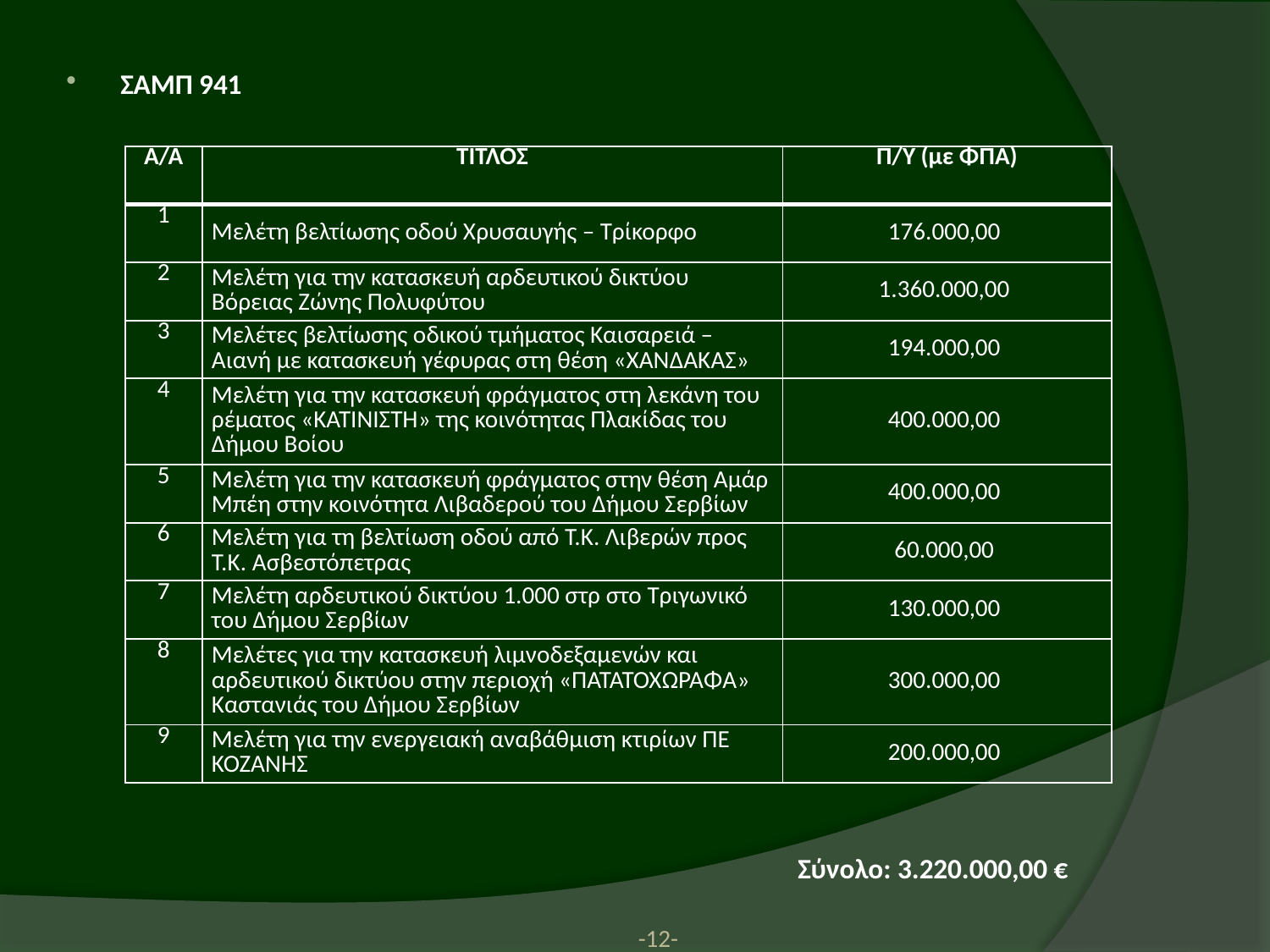

ΣΑΜΠ 941

| Α/Α | ΤΙΤΛΟΣ | Π/Υ (με ΦΠΑ) |
| --- | --- | --- |
| 1 | Μελέτη βελτίωσης οδού Χρυσαυγής – Τρίκορφο | 176.000,00 |
| 2 | Μελέτη για την κατασκευή αρδευτικού δικτύου Βόρειας Ζώνης Πολυφύτου | 1.360.000,00 |
| 3 | Μελέτες βελτίωσης οδικού τμήματος Καισαρειά – Αιανή με κατασκευή γέφυρας στη θέση «ΧΑΝΔΑΚΑΣ» | 194.000,00 |
| 4 | Μελέτη για την κατασκευή φράγματος στη λεκάνη του ρέματος «ΚΑΤΙΝΙΣΤΗ» της κοινότητας Πλακίδας του Δήμου Βοίου | 400.000,00 |
| 5 | Μελέτη για την κατασκευή φράγματος στην θέση Αμάρ Μπέη στην κοινότητα Λιβαδερού του Δήμου Σερβίων | 400.000,00 |
| 6 | Μελέτη για τη βελτίωση οδού από Τ.Κ. Λιβερών προς Τ.Κ. Ασβεστόπετρας | 60.000,00 |
| 7 | Μελέτη αρδευτικού δικτύου 1.000 στρ στο Τριγωνικό του Δήμου Σερβίων | 130.000,00 |
| 8 | Μελέτες για την κατασκευή λιμνοδεξαμενών και αρδευτικού δικτύου στην περιοχή «ΠΑΤΑΤΟΧΩΡΑΦΑ» Καστανιάς του Δήμου Σερβίων | 300.000,00 |
| 9 | Μελέτη για την ενεργειακή αναβάθμιση κτιρίων ΠΕ ΚΟΖΑΝΗΣ | 200.000,00 |
Σύνολο: 3.220.000,00 €
-12-